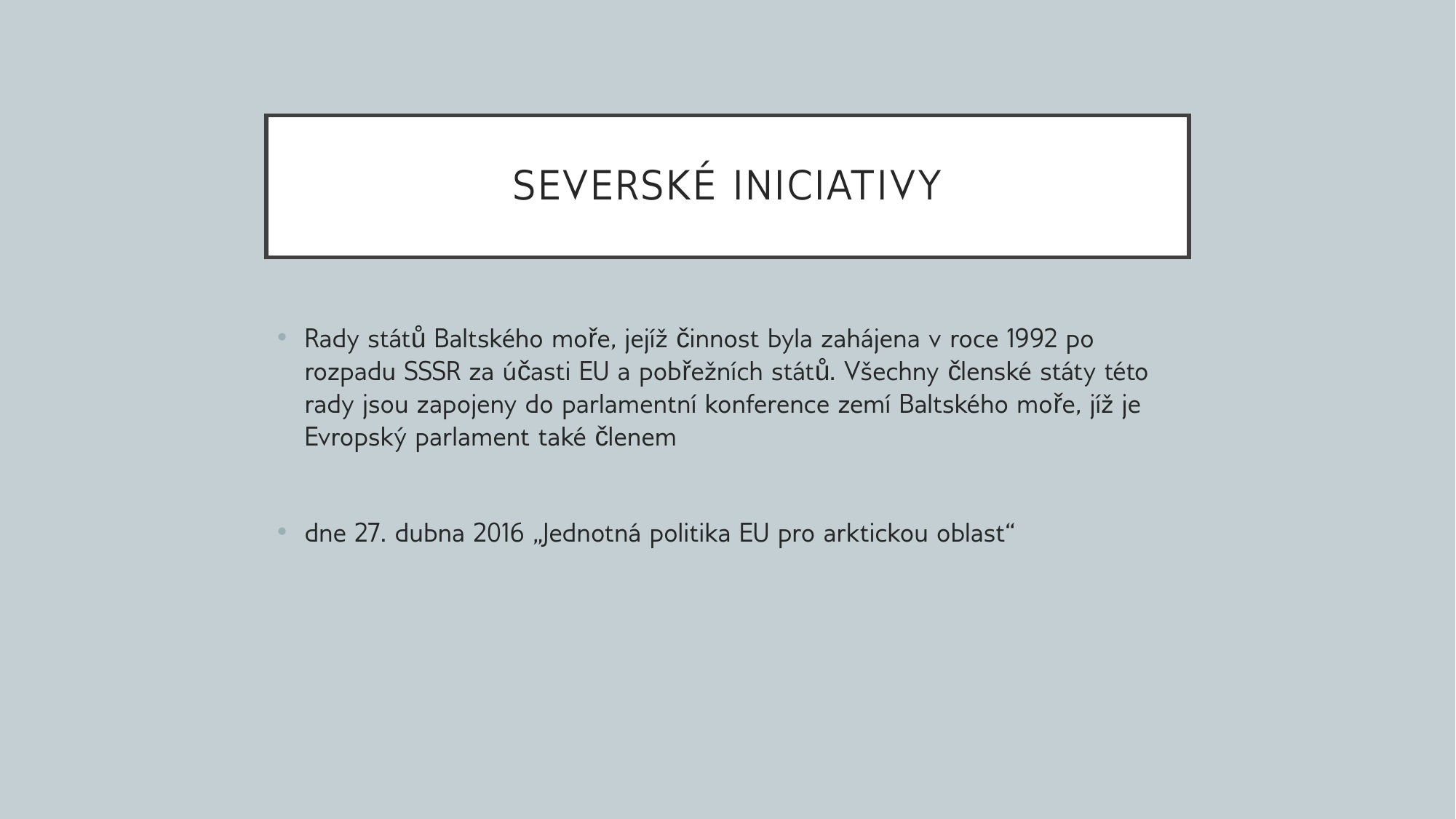

# Severské iniciativy
Rady států Baltského moře, jejíž činnost byla zahájena v roce 1992 po rozpadu SSSR za účasti EU a pobřežních států. Všechny členské státy této rady jsou zapojeny do parlamentní konference zemí Baltského moře, jíž je Evropský parlament také členem

dne 27. dubna 2016 „Jednotná politika EU pro arktickou oblast“